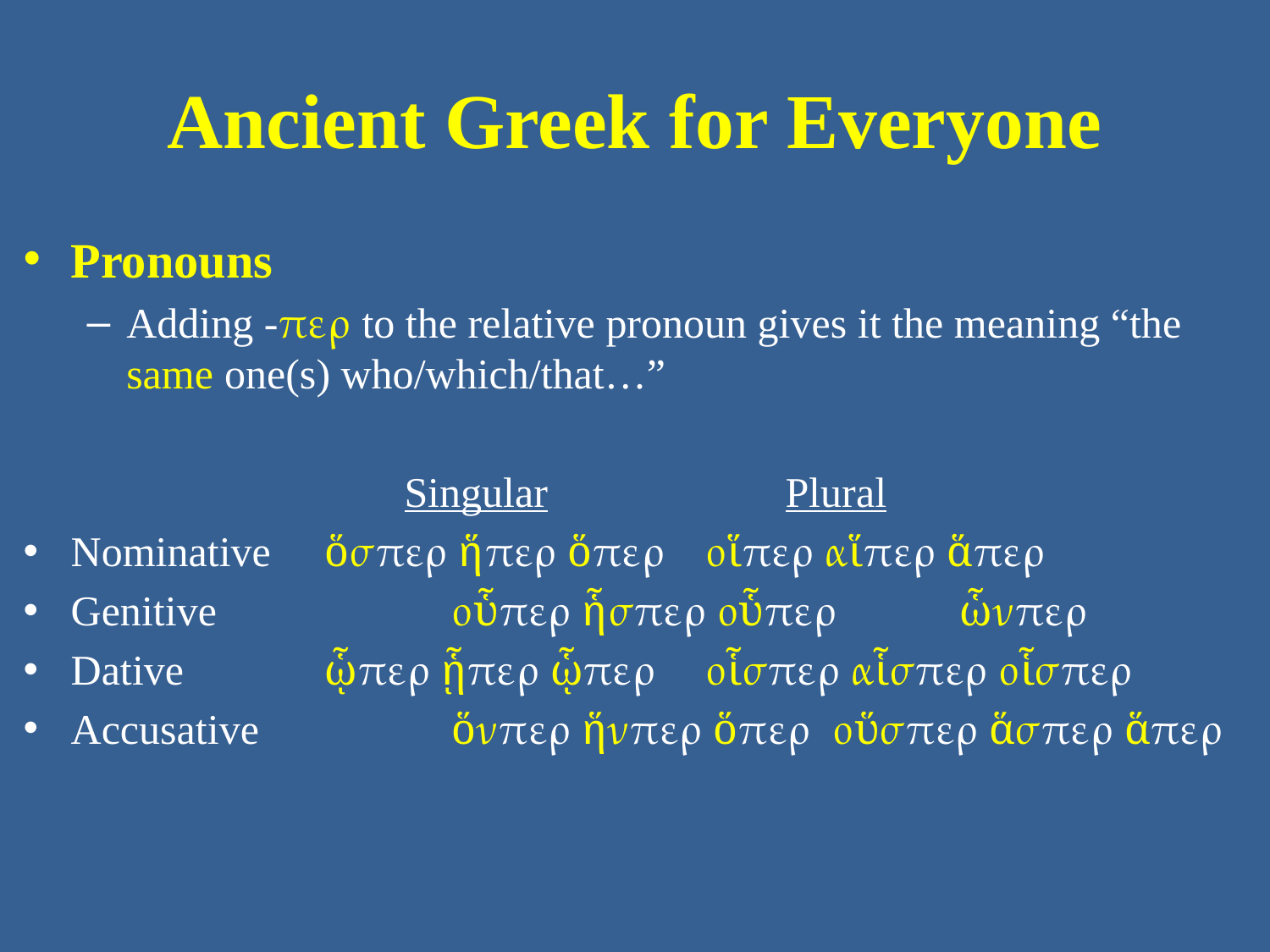

# Ancient Greek for Everyone
Pronouns
Adding -περ to the relative pronoun gives it the meaning “the same one(s) who/which/that…”

			Singular 		Plural
Nominative 	ὅσπερ ἥπερ ὅπερ	οἵπερ αἵπερ ἅπερ
Genitive		οὗπερ ἧσπερ οὗπερ 	ὧνπερ
Dative 		ᾧπερ ᾗπερ ᾧπερ	οἷσπερ αἷσπερ οἷσπερ
Accusative 		ὅνπερ ἥνπερ ὅπερ 	οὕσπερ ἅσπερ ἅπερ